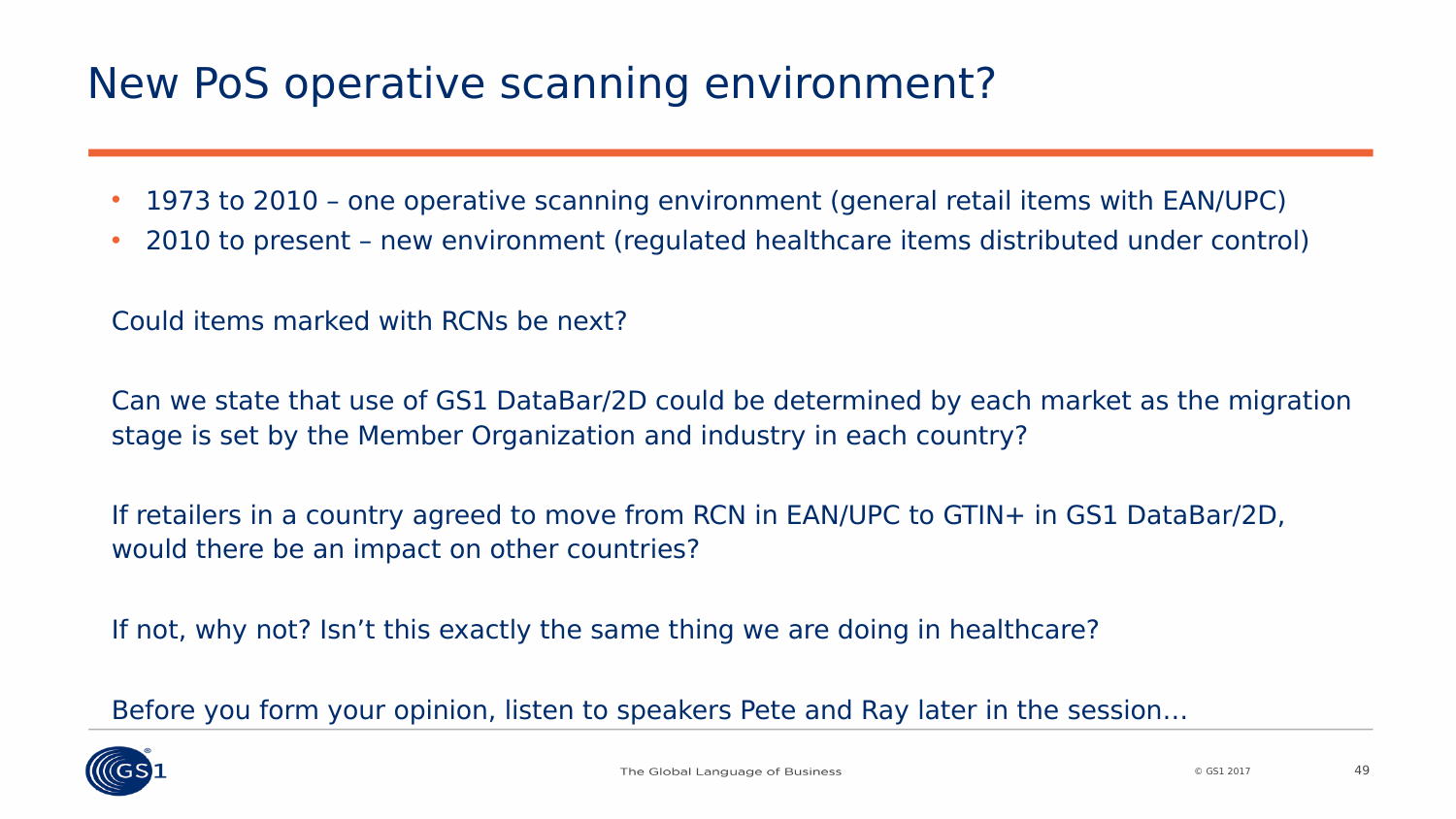

# New PoS operative scanning environment?
1973 to 2010 – one operative scanning environment (general retail items with EAN/UPC)
2010 to present – new environment (regulated healthcare items distributed under control)

Could items marked with RCNs be next?

Can we state that use of GS1 DataBar/2D could be determined by each market as the migration stage is set by the Member Organization and industry in each country?

If retailers in a country agreed to move from RCN in EAN/UPC to GTIN+ in GS1 DataBar/2D, would there be an impact on other countries?

If not, why not? Isn’t this exactly the same thing we are doing in healthcare?

Before you form your opinion, listen to speakers Pete and Ray later in the session…

49